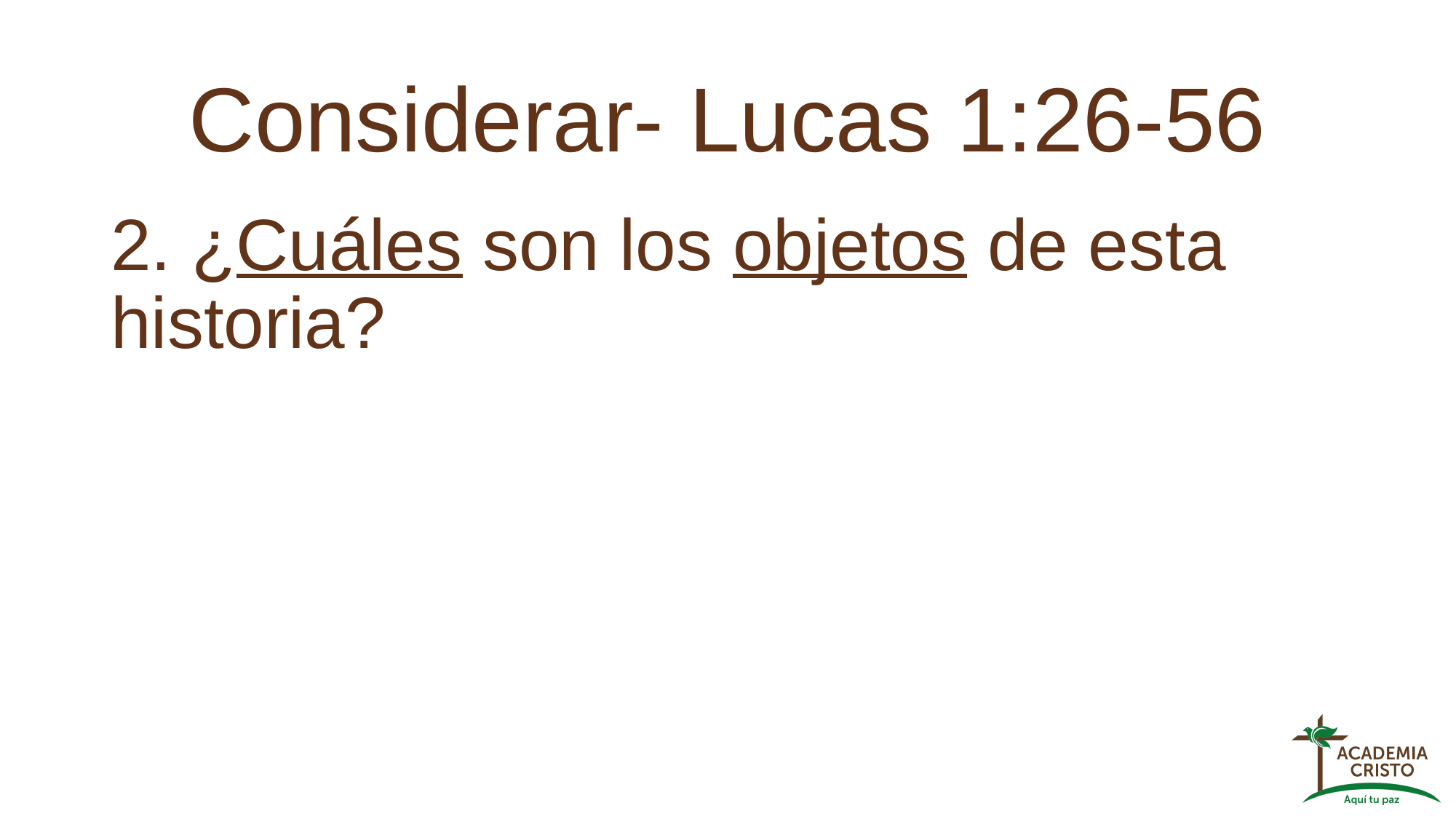

# Considerar- Lucas 1:26-56
2. ¿Cuáles son los objetos de esta historia?